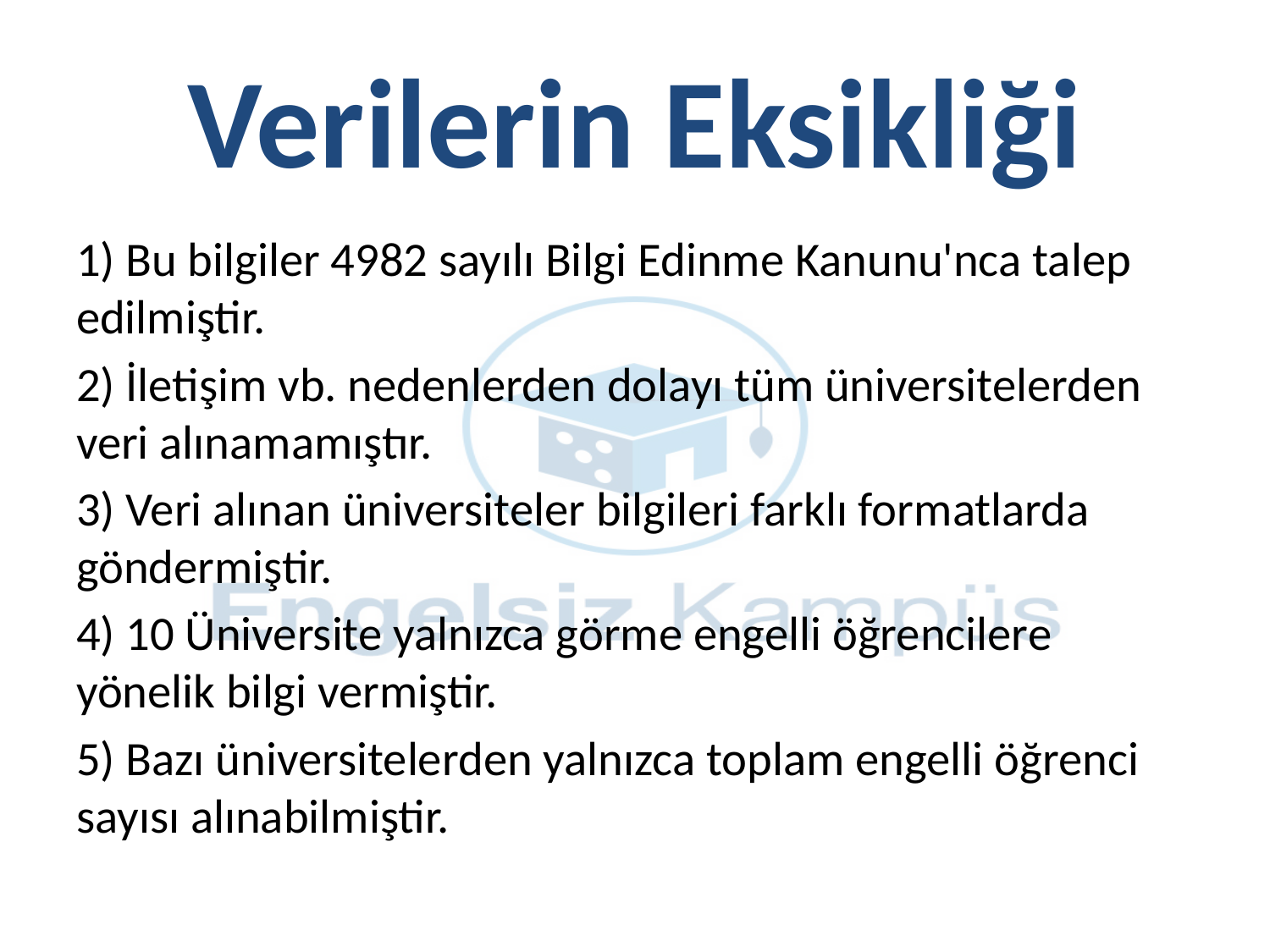

# Verilerin Eksikliği
1) Bu bilgiler 4982 sayılı Bilgi Edinme Kanunu'nca talep edilmiştir.
2) İletişim vb. nedenlerden dolayı tüm üniversitelerden veri alınamamıştır.
3) Veri alınan üniversiteler bilgileri farklı formatlarda göndermiştir.
4) 10 Üniversite yalnızca görme engelli öğrencilere yönelik bilgi vermiştir.
5) Bazı üniversitelerden yalnızca toplam engelli öğrenci sayısı alınabilmiştir.